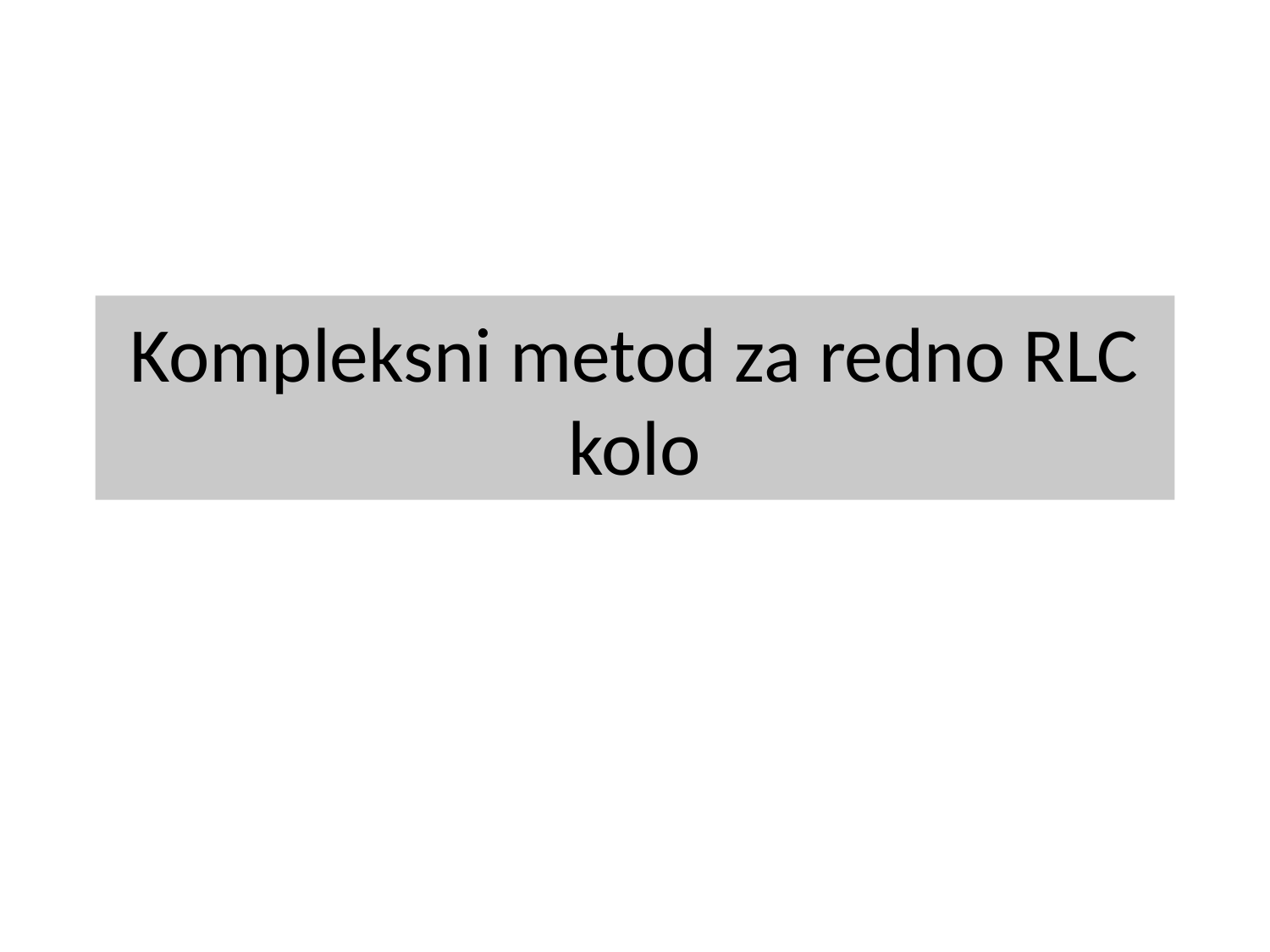

# Kompleksni metod za redno RLC kolo